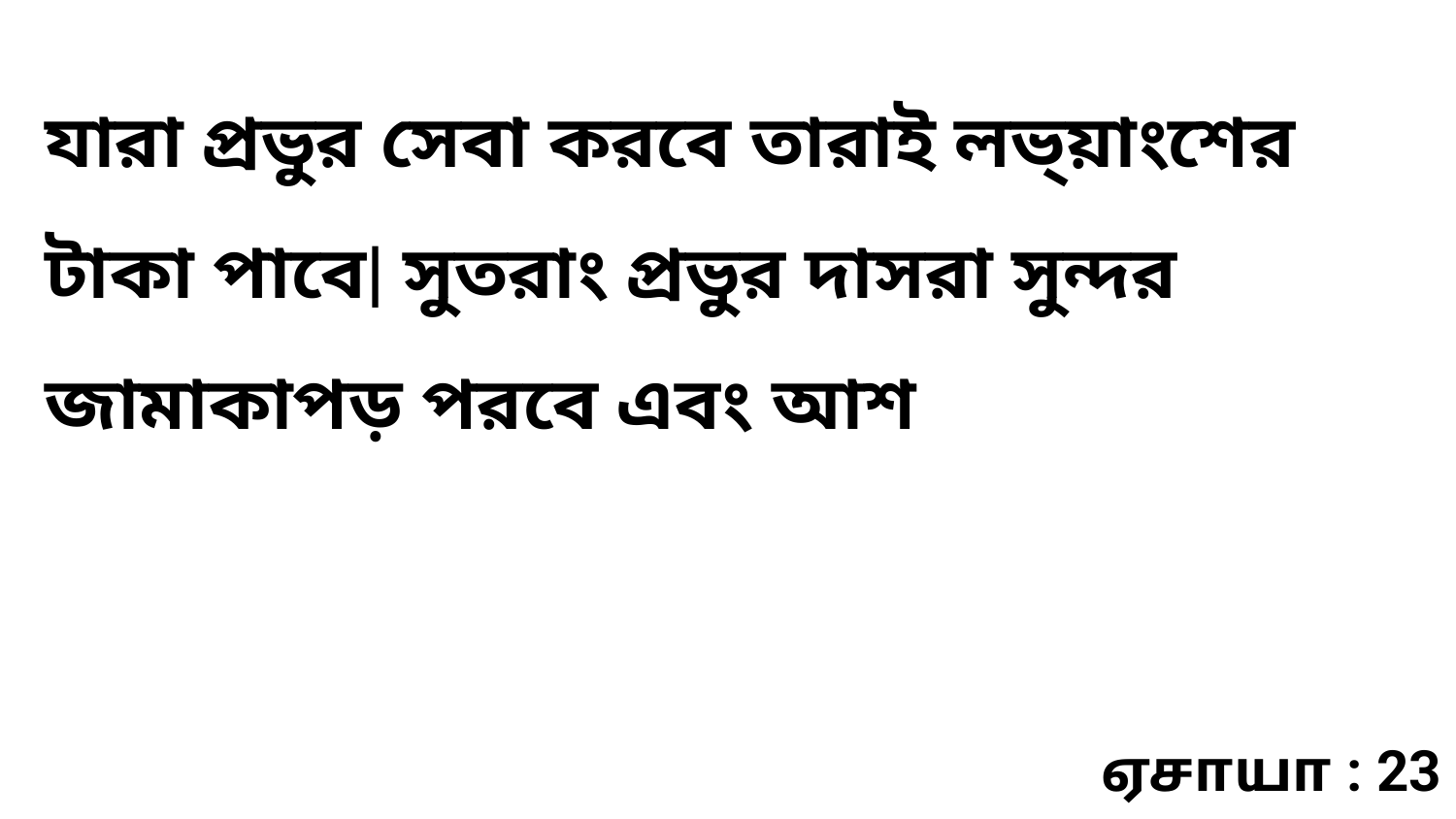

যারা প্রভুর সেবা করবে তারাই লভ্য়াংশের টাকা পাবে| সুতরাং প্রভুর দাসরা সুন্দর জামাকাপড় পরবে এবং আশ
ஏசாயா : 23